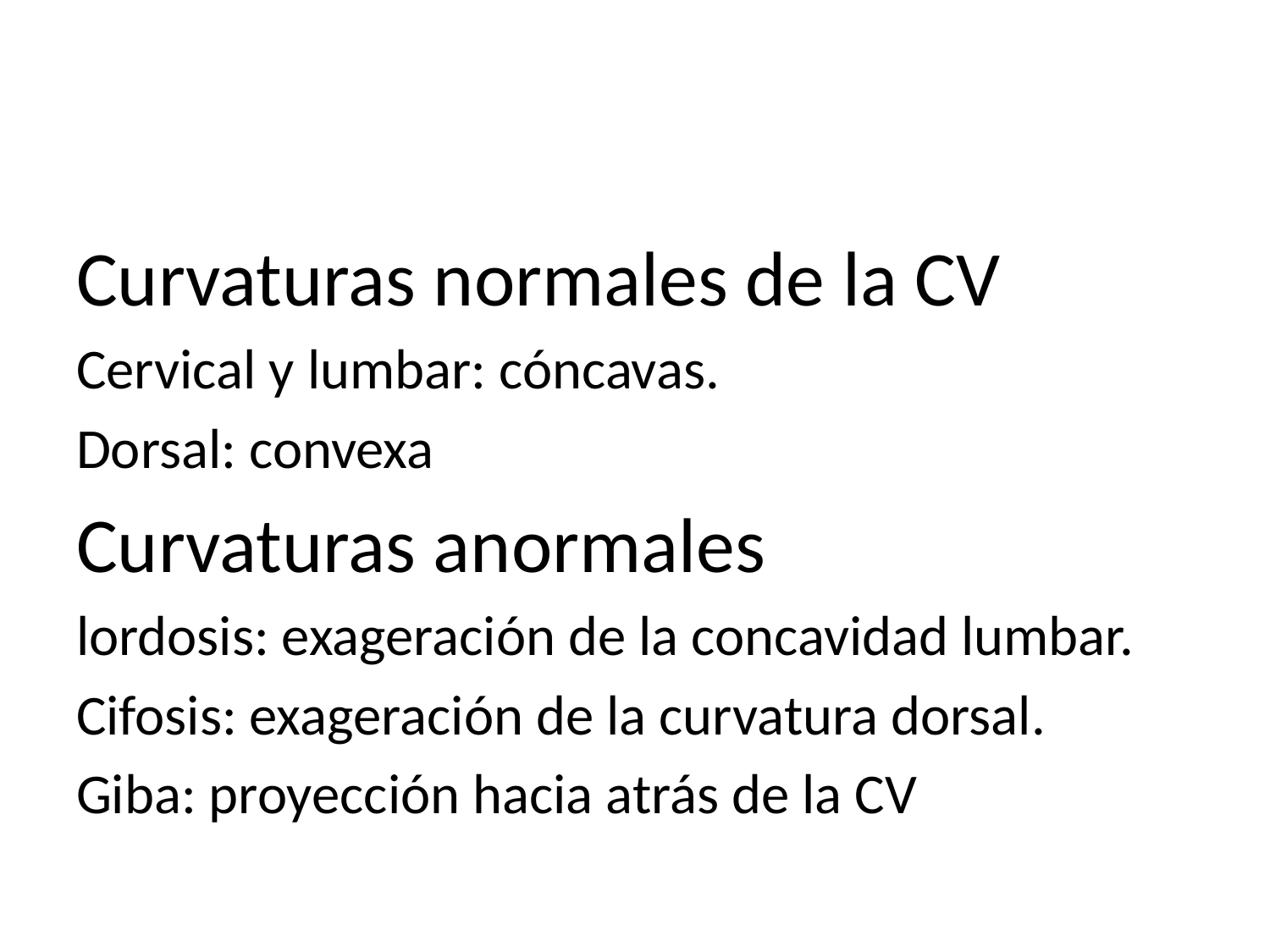

#
Curvaturas normales de la CV
Cervical y lumbar: cóncavas.
Dorsal: convexa
Curvaturas anormales
lordosis: exageración de la concavidad lumbar.
Cifosis: exageración de la curvatura dorsal.
Giba: proyección hacia atrás de la CV